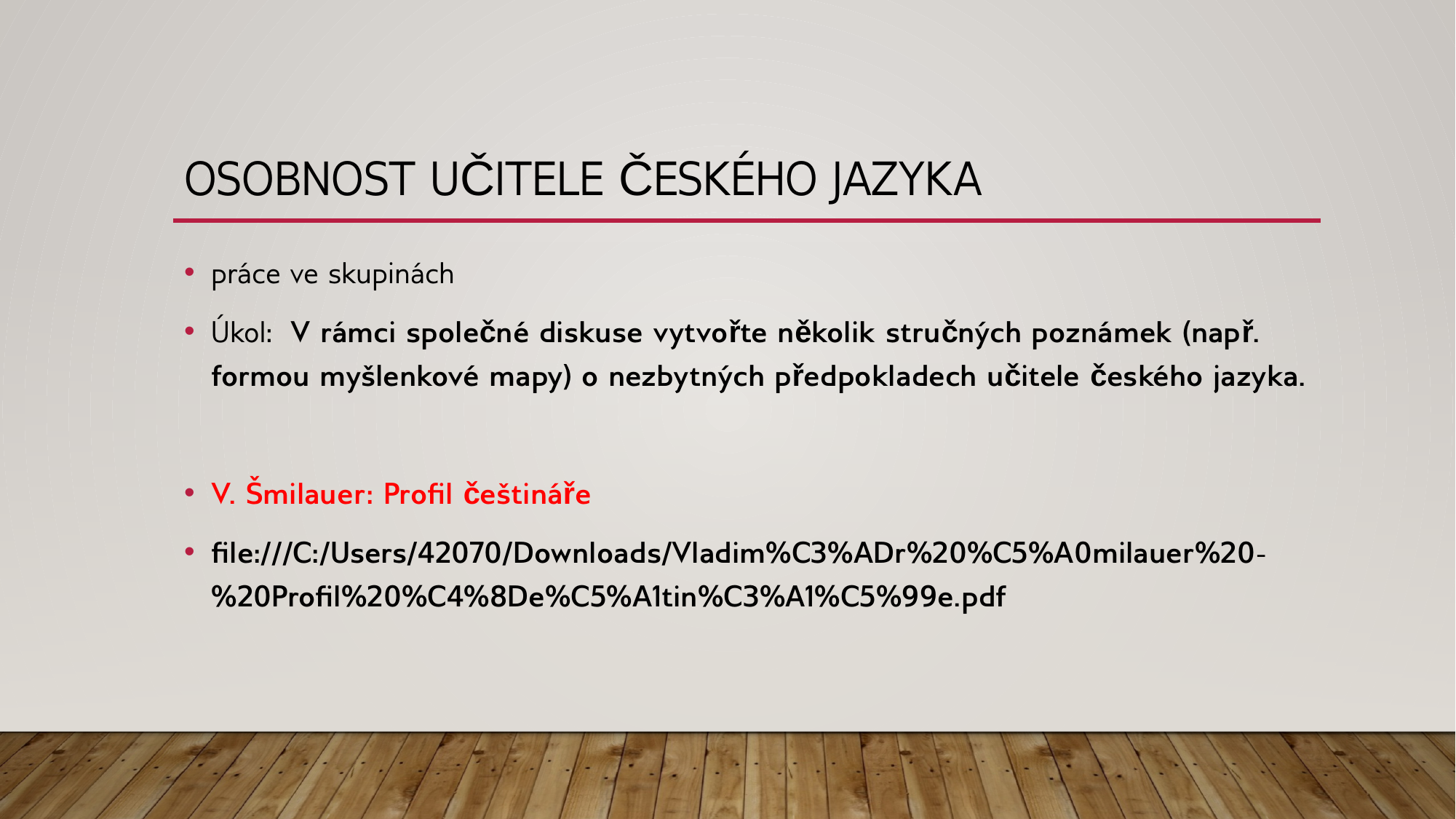

# osobnost Učitele českého jazyka
práce ve skupinách
Úkol:  V rámci společné diskuse vytvořte několik stručných poznámek (např. formou myšlenkové mapy) o nezbytných předpokladech učitele českého jazyka.

V. Šmilauer: Profil češtináře
file:///C:/Users/42070/Downloads/Vladim%C3%ADr%20%C5%A0milauer%20-%20Profil%20%C4%8De%C5%A1tin%C3%A1%C5%99e.pdf